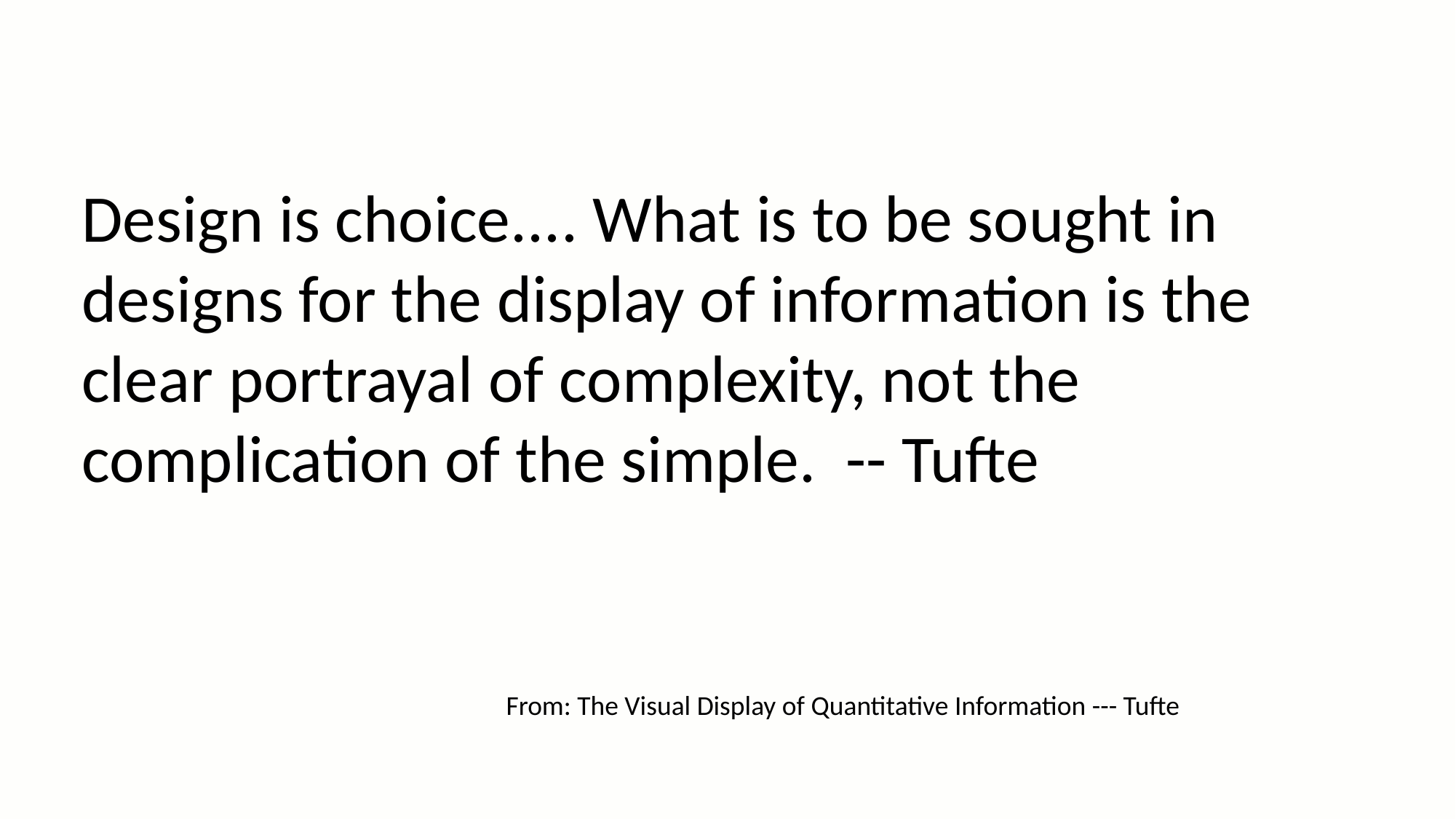

Design is choice.... What is to be sought in designs for the display of information is the clear portrayal of complexity, not the complication of the simple.  -- Tufte
From: The Visual Display of Quantitative Information --- Tufte